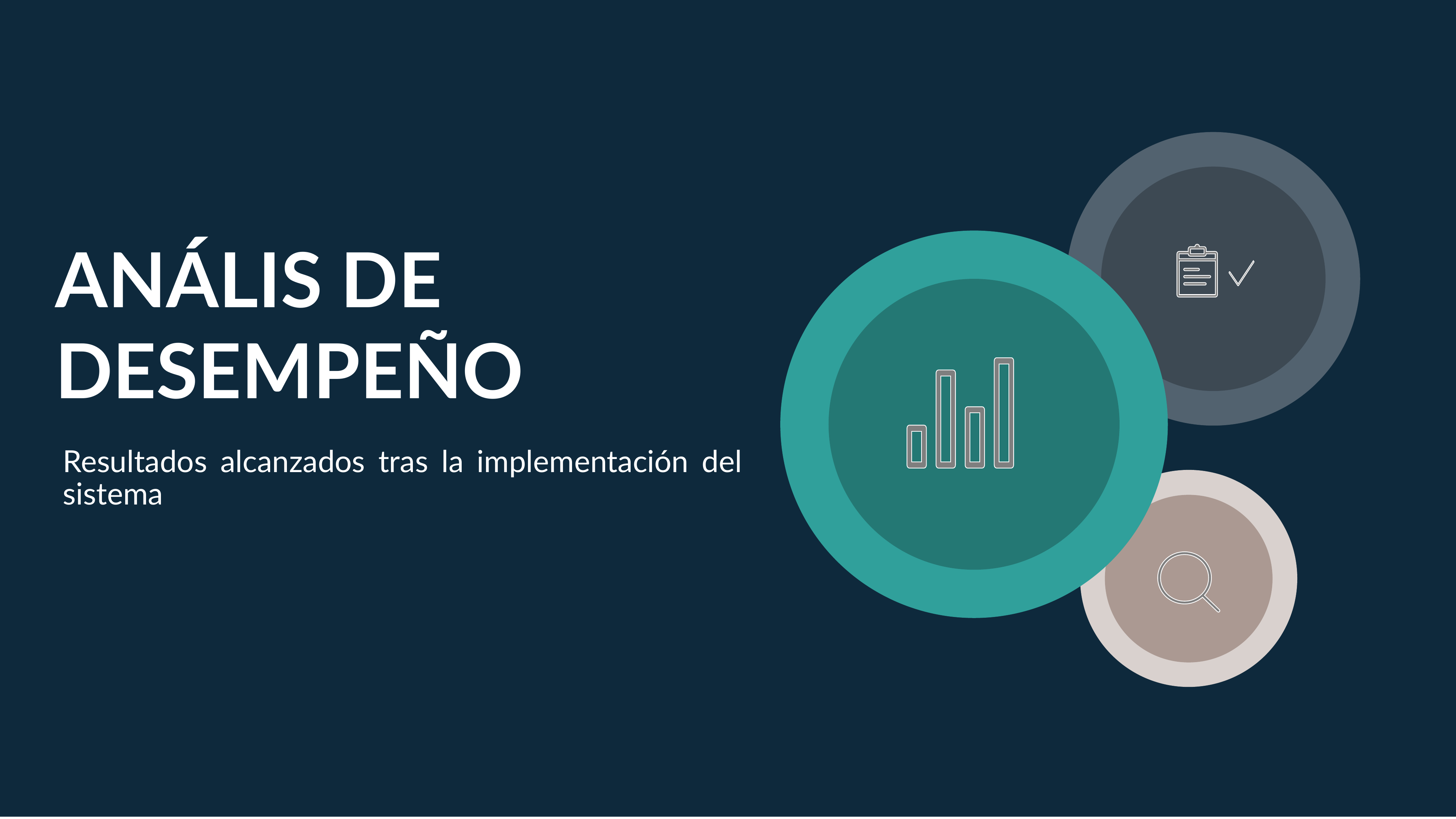

ANÁLIS DE DESEMPEÑO
Resultados alcanzados tras la implementación del sistema